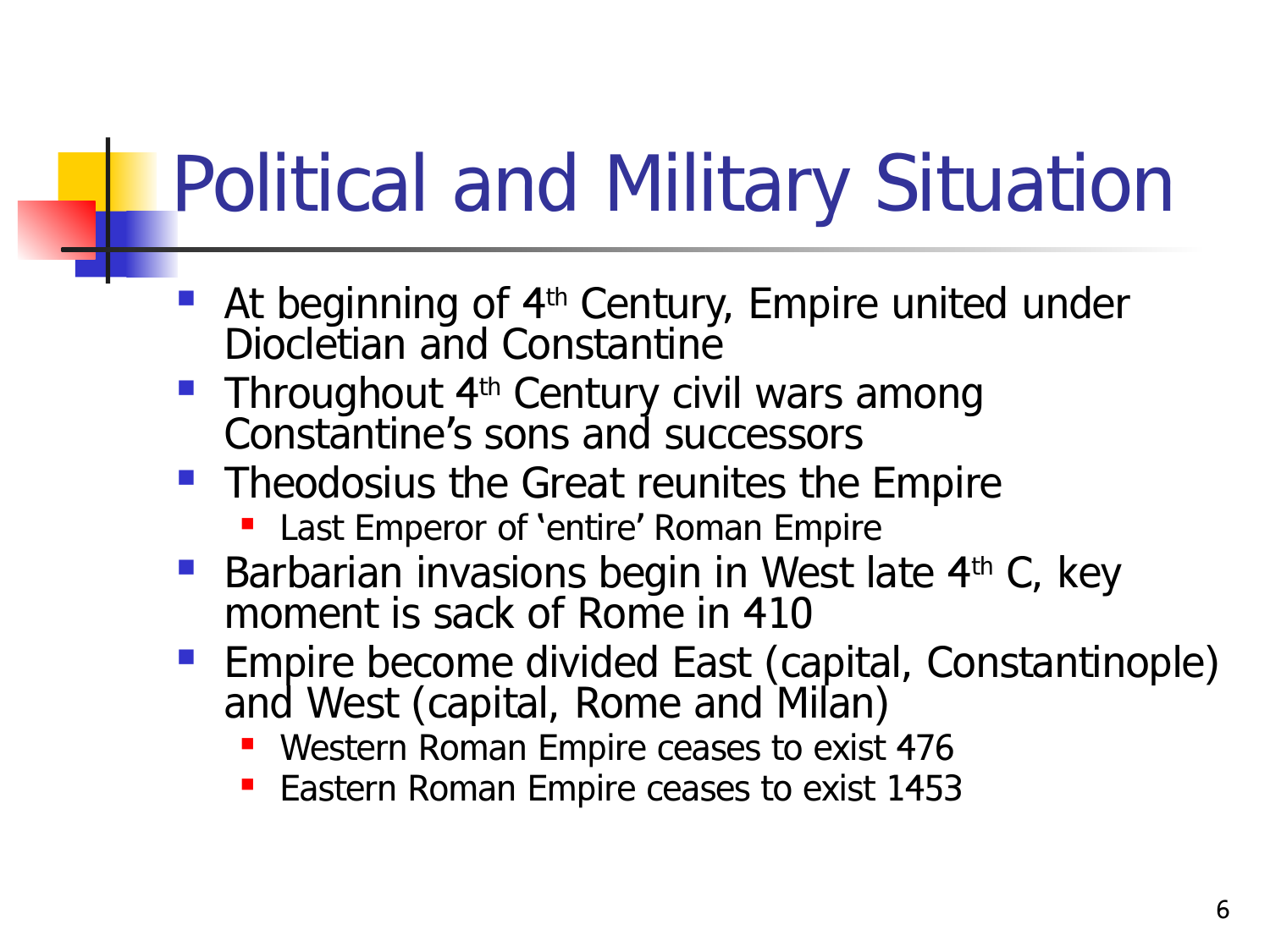

# Political and Military Situation
At beginning of 4th Century, Empire united under Diocletian and Constantine
Throughout 4th Century civil wars among Constantine’s sons and successors
Theodosius the Great reunites the Empire
Last Emperor of ‘entire’ Roman Empire
Barbarian invasions begin in West late 4th C, key moment is sack of Rome in 410
Empire become divided East (capital, Constantinople) and West (capital, Rome and Milan)
Western Roman Empire ceases to exist 476
Eastern Roman Empire ceases to exist 1453

6